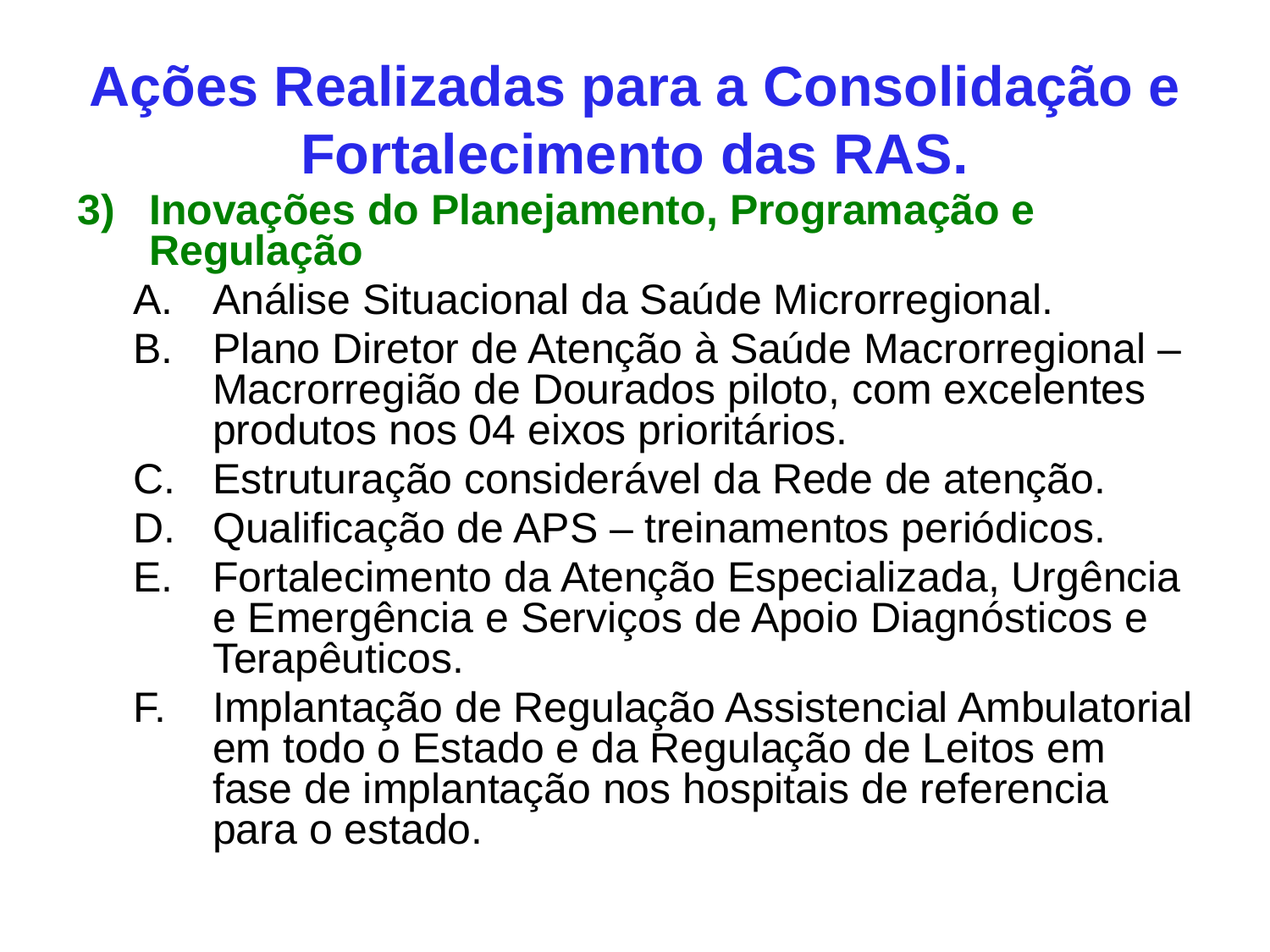

Ações Realizadas para a Consolidação e Fortalecimento das RAS.
Inovações do Planejamento, Programação e Regulação
Análise Situacional da Saúde Microrregional.
Plano Diretor de Atenção à Saúde Macrorregional – Macrorregião de Dourados piloto, com excelentes produtos nos 04 eixos prioritários.
Estruturação considerável da Rede de atenção.
Qualificação de APS – treinamentos periódicos.
Fortalecimento da Atenção Especializada, Urgência e Emergência e Serviços de Apoio Diagnósticos e Terapêuticos.
Implantação de Regulação Assistencial Ambulatorial em todo o Estado e da Regulação de Leitos em fase de implantação nos hospitais de referencia para o estado.